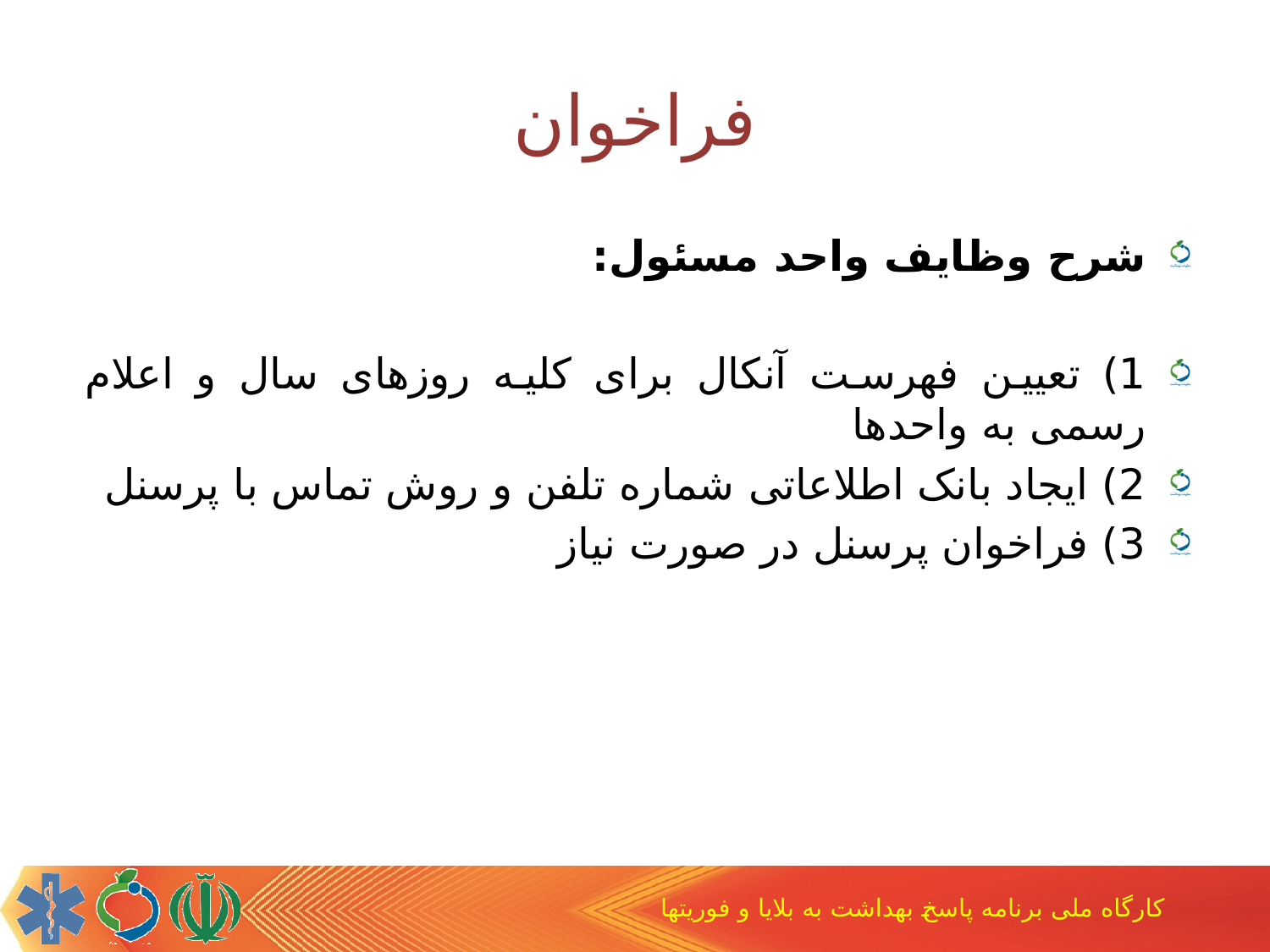

# فراخوان
شرح وظایف واحد مسئول:

1) تعیین فهرست آنکال برای کلیه روزهای سال و اعلام رسمی به واحدها
2) ایجاد بانک اطلاعاتی شماره تلفن و روش تماس با پرسنل
3) فراخوان پرسنل در صورت نیاز